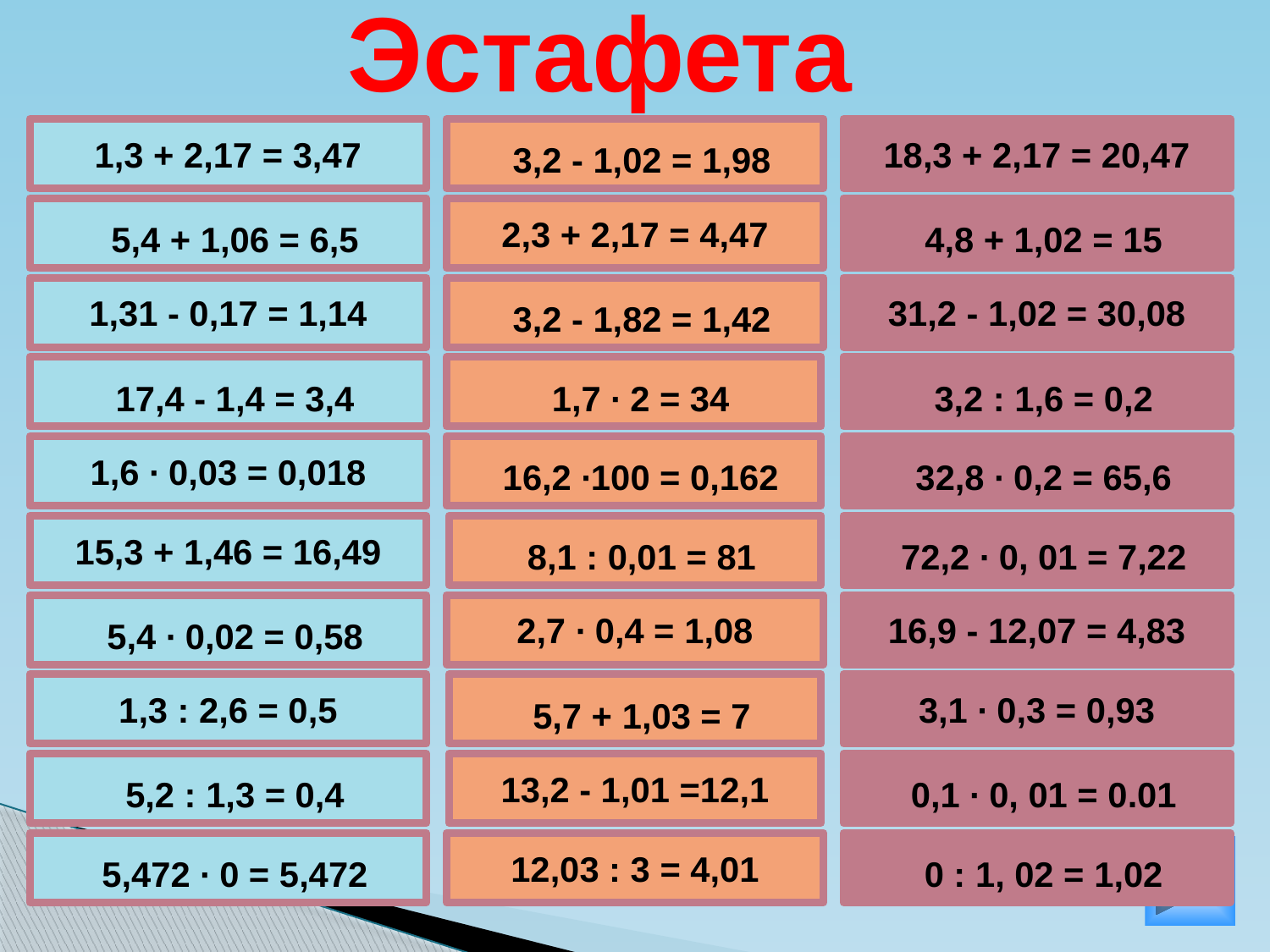

Эстафета
1,3 + 2,17 = 3,47
 3,2 - 1,02 = 1,98
18,3 + 2,17 = 20,47
 5,4 + 1,06 = 6,5
2,3 + 2,17 = 4,47
 4,8 + 1,02 = 15
1,31 - 0,17 = 1,14
 3,2 - 1,82 = 1,42
31,2 - 1,02 = 30,08
 17,4 - 1,4 = 3,4
 1,7 ∙ 2 = 34
 3,2 : 1,6 = 0,2
1,6 ∙ 0,03 = 0,018
 16,2 ∙100 = 0,162
 32,8 ∙ 0,2 = 65,6
15,3 + 1,46 = 16,49
 8,1 : 0,01 = 81
 72,2 ∙ 0, 01 = 7,22
 5,4 ∙ 0,02 = 0,58
2,7 ∙ 0,4 = 1,08
16,9 - 12,07 = 4,83
1,3 : 2,6 = 0,5
 5,7 + 1,03 = 7
3,1 ∙ 0,3 = 0,93
 5,2 : 1,3 = 0,4
13,2 - 1,01 =12,1
 0,1 ∙ 0, 01 = 0.01
 5,472 ∙ 0 = 5,472
12,03 : 3 = 4,01
 0 : 1, 02 = 1,02